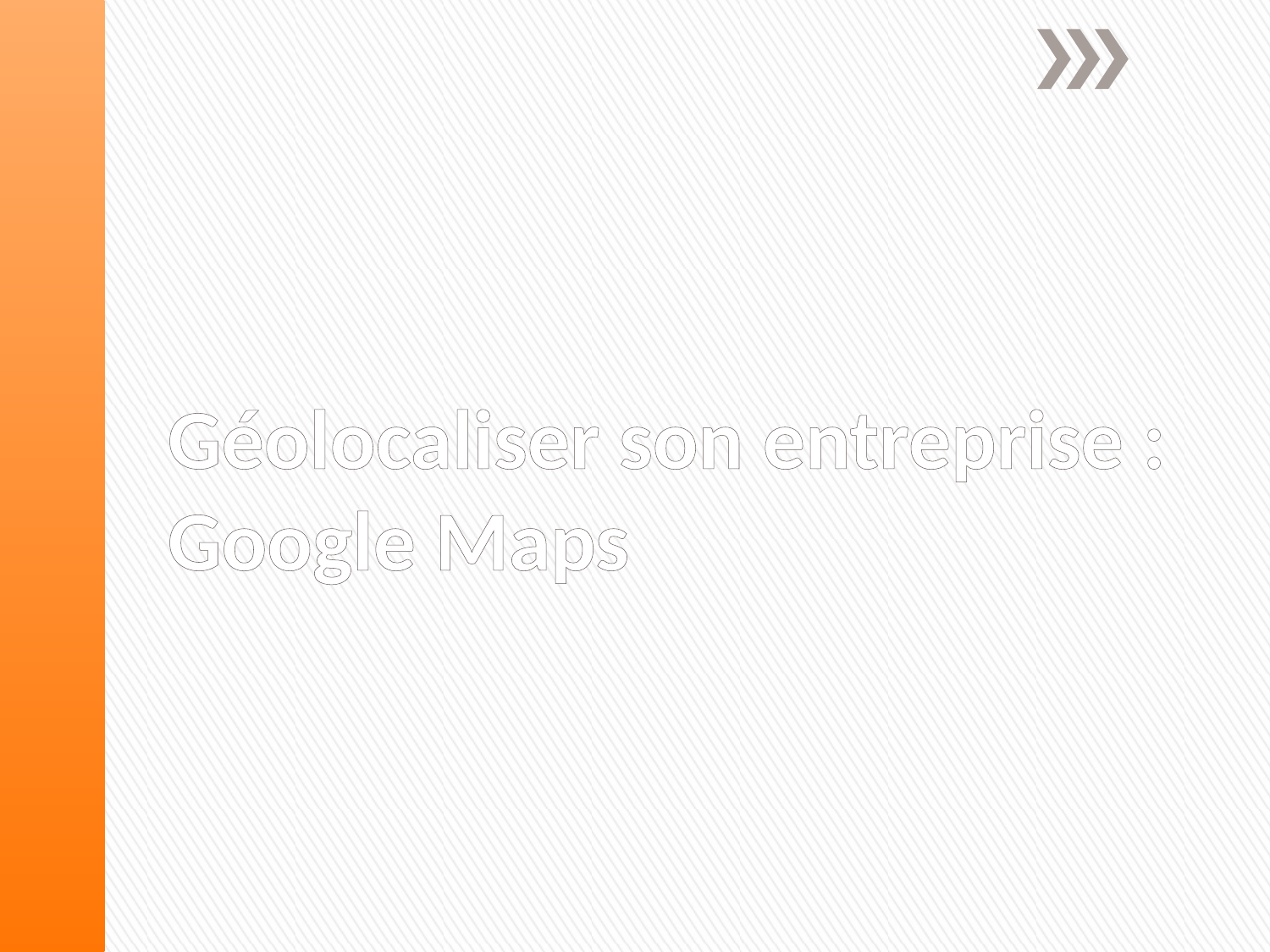

# Géolocaliser son entreprise : Google Maps